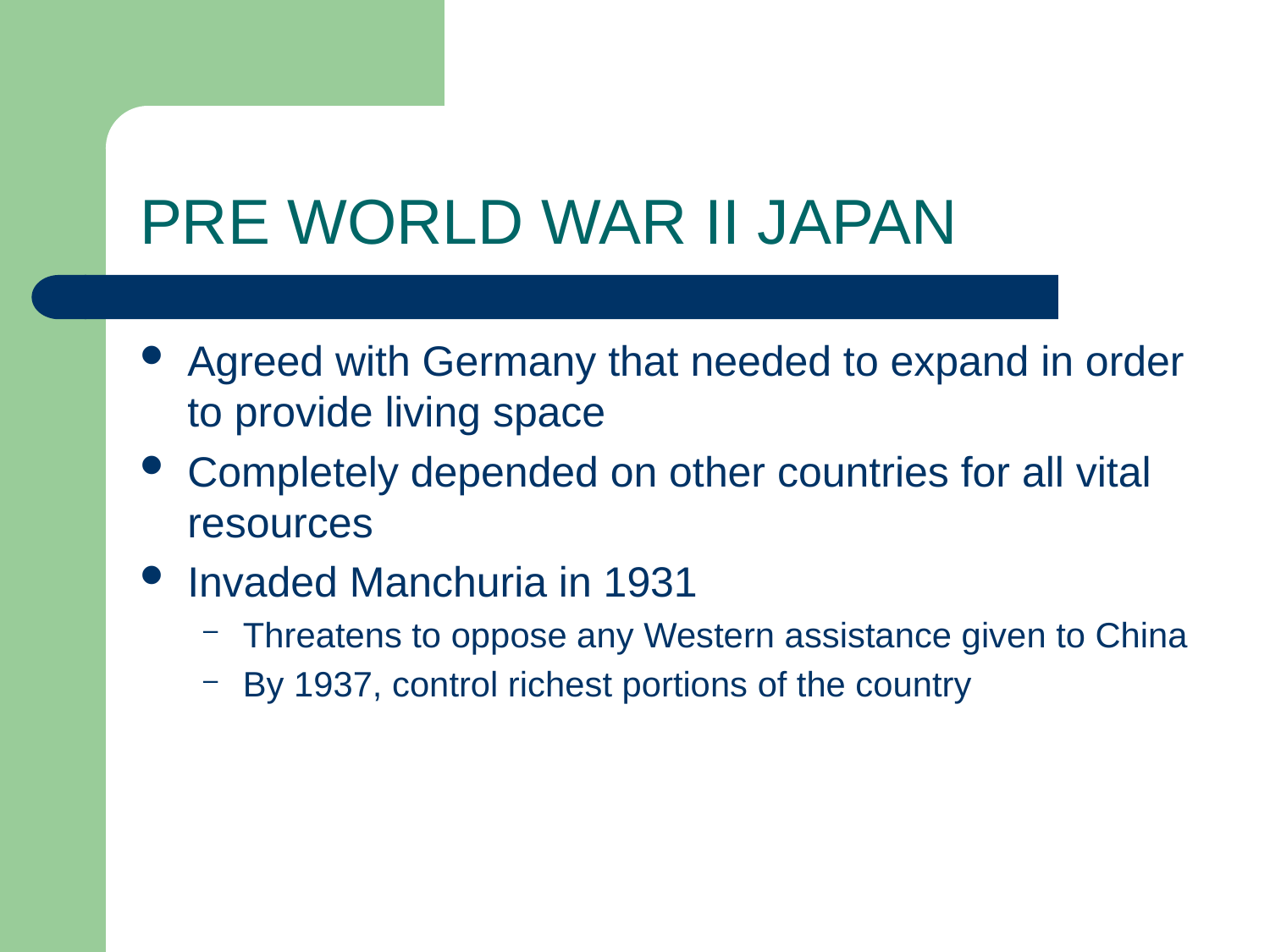

# PRE WORLD WAR II JAPAN
Agreed with Germany that needed to expand in order to provide living space
Completely depended on other countries for all vital resources
Invaded Manchuria in 1931
Threatens to oppose any Western assistance given to China
By 1937, control richest portions of the country